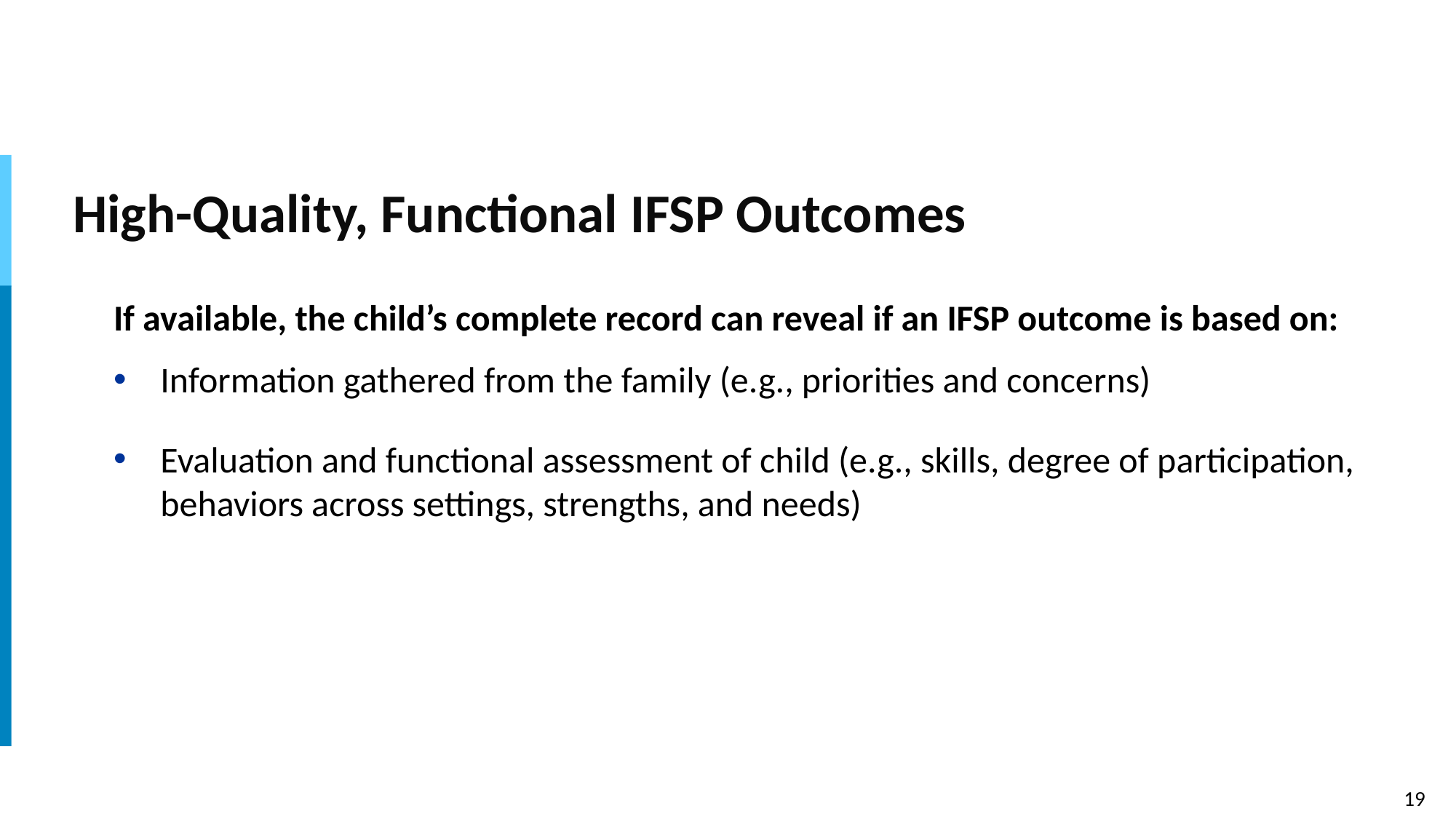

# High-Quality, Functional IFSP Outcomes
If available, the child’s complete record can reveal if an IFSP outcome is based on:
Information gathered from the family (e.g., priorities and concerns)
Evaluation and functional assessment of child (e.g., skills, degree of participation, behaviors across settings, strengths, and needs)